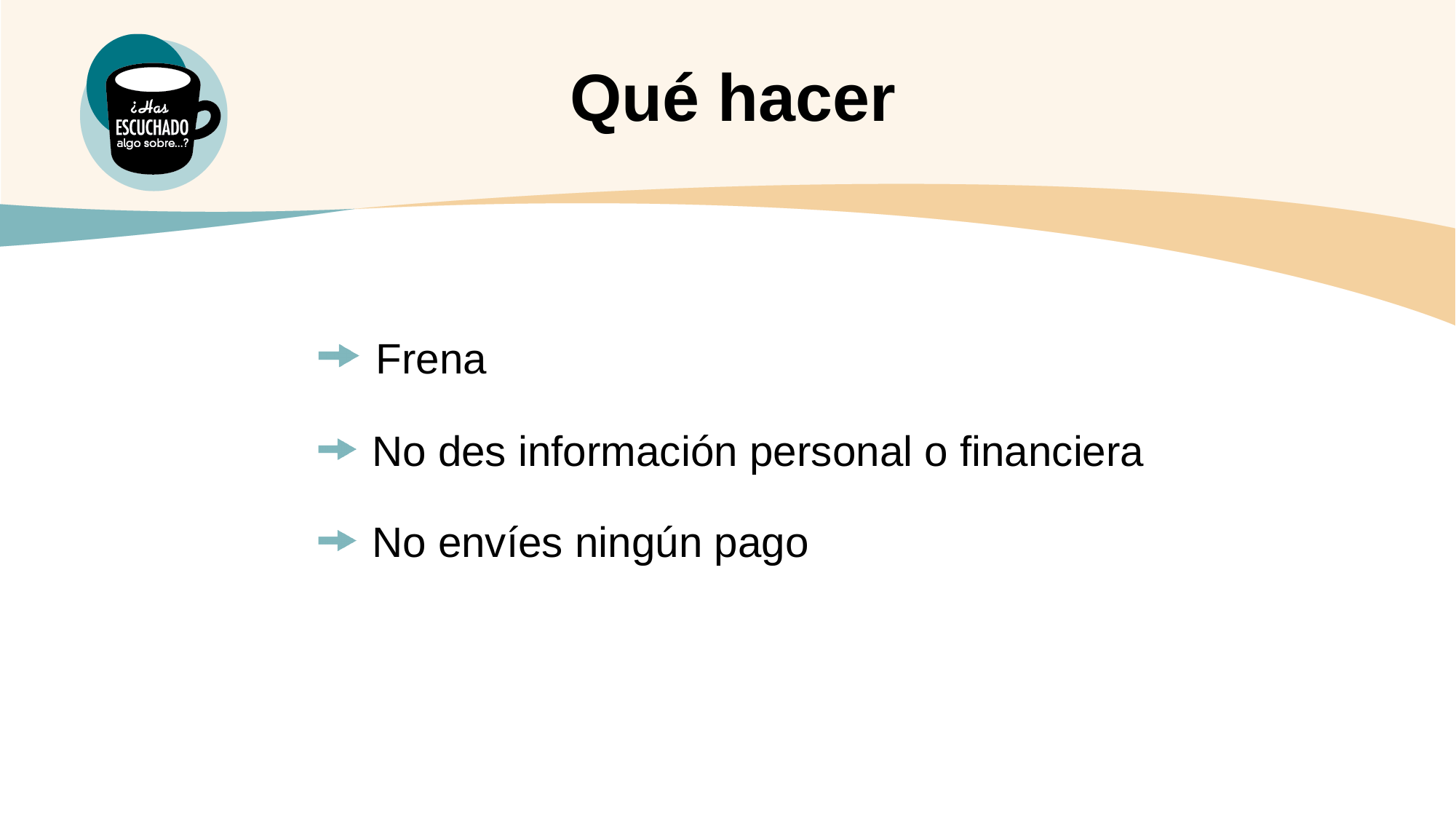

Qué hacer
 Frena
 No des información personal o financiera
 No envíes ningún pago